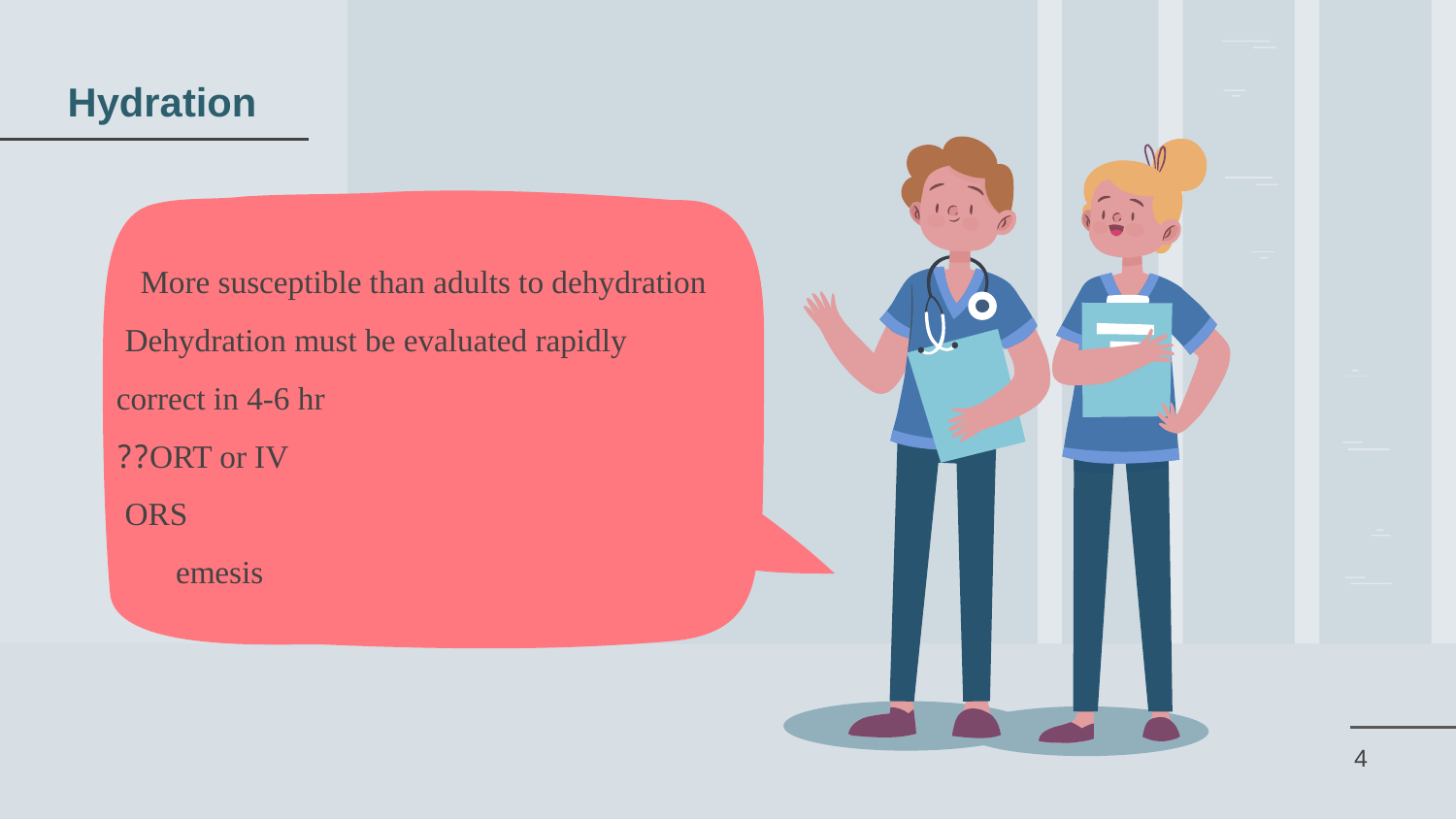

Hydration
More susceptible than adults to dehydration
   Dehydration must be evaluated rapidly
   correct in 4-6 hr
   ORT or IV??
   ORS
   emesis

4